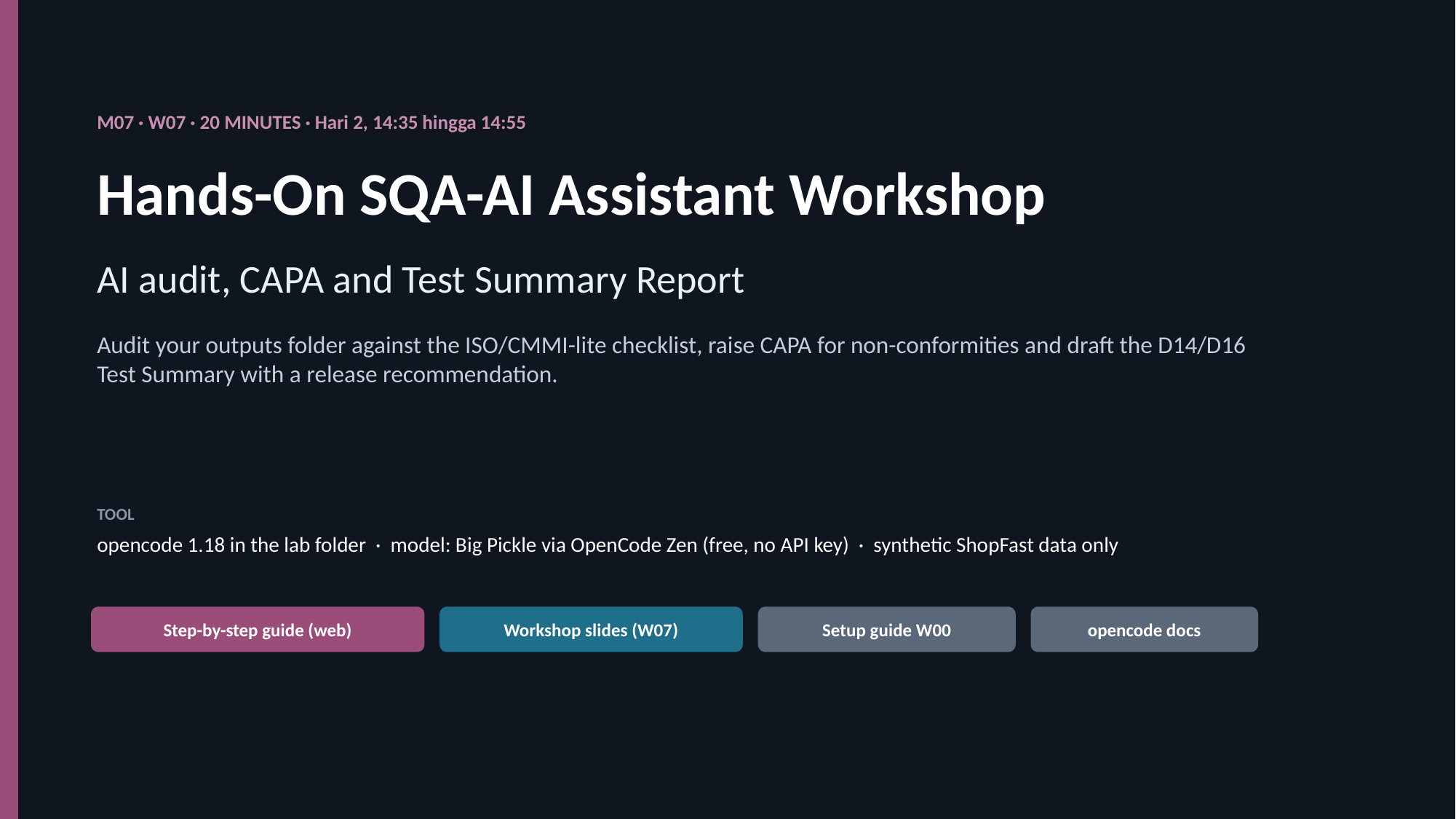

M07 · W07 · 20 MINUTES · Hari 2, 14:35 hingga 14:55
Hands-On SQA-AI Assistant Workshop
AI audit, CAPA and Test Summary Report
Audit your outputs folder against the ISO/CMMI-lite checklist, raise CAPA for non-conformities and draft the D14/D16 Test Summary with a release recommendation.
TOOL
opencode 1.18 in the lab folder  ·  model: Big Pickle via OpenCode Zen (free, no API key)  ·  synthetic ShopFast data only
Step-by-step guide (web)
Workshop slides (W07)
Setup guide W00
opencode docs